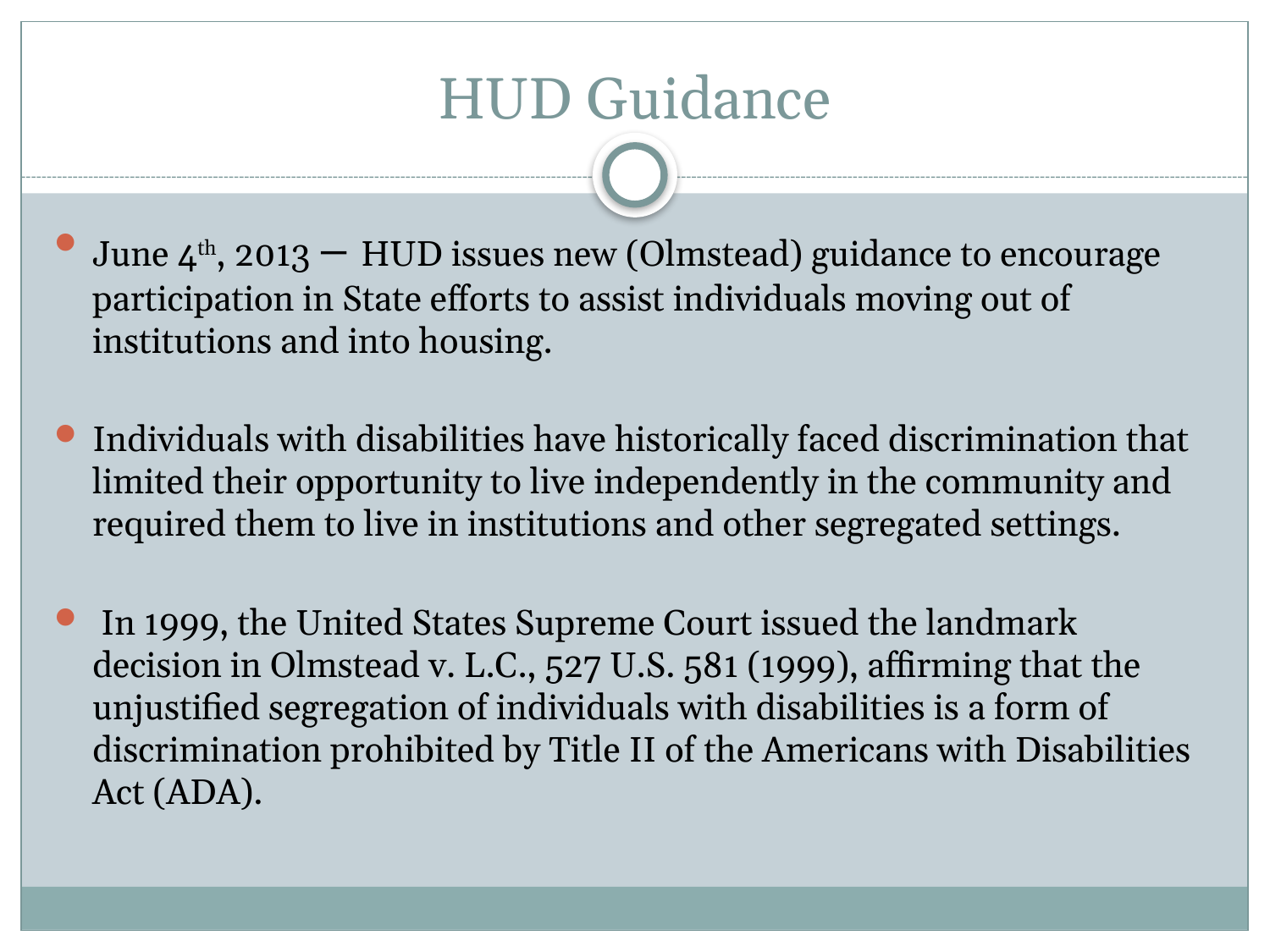

# HUD Guidance
June 4th, 2013 – HUD issues new (Olmstead) guidance to encourage participation in State efforts to assist individuals moving out of institutions and into housing.

Individuals with disabilities have historically faced discrimination that limited their opportunity to live independently in the community and required them to live in institutions and other segregated settings.

 In 1999, the United States Supreme Court issued the landmark decision in Olmstead v. L.C., 527 U.S. 581 (1999), affirming that the unjustified segregation of individuals with disabilities is a form of discrimination prohibited by Title II of the Americans with Disabilities Act (ADA).